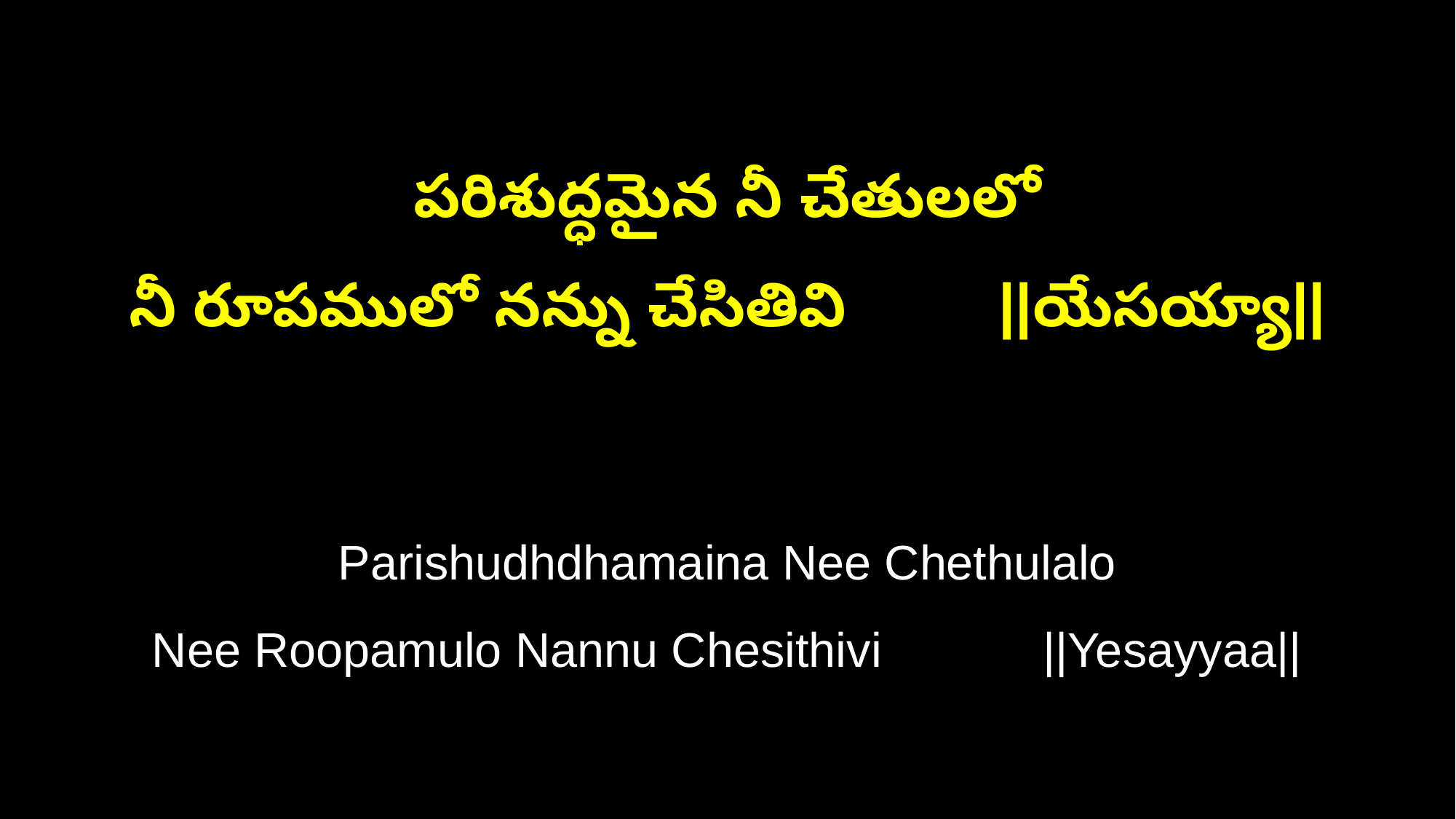

పరిశుద్ధమైన నీ చేతులలో
నీ రూపములో నన్ను చేసితివి         ||యేసయ్యా||
Parishudhdhamaina Nee Chethulalo
Nee Roopamulo Nannu Chesithivi            ||Yesayyaa||